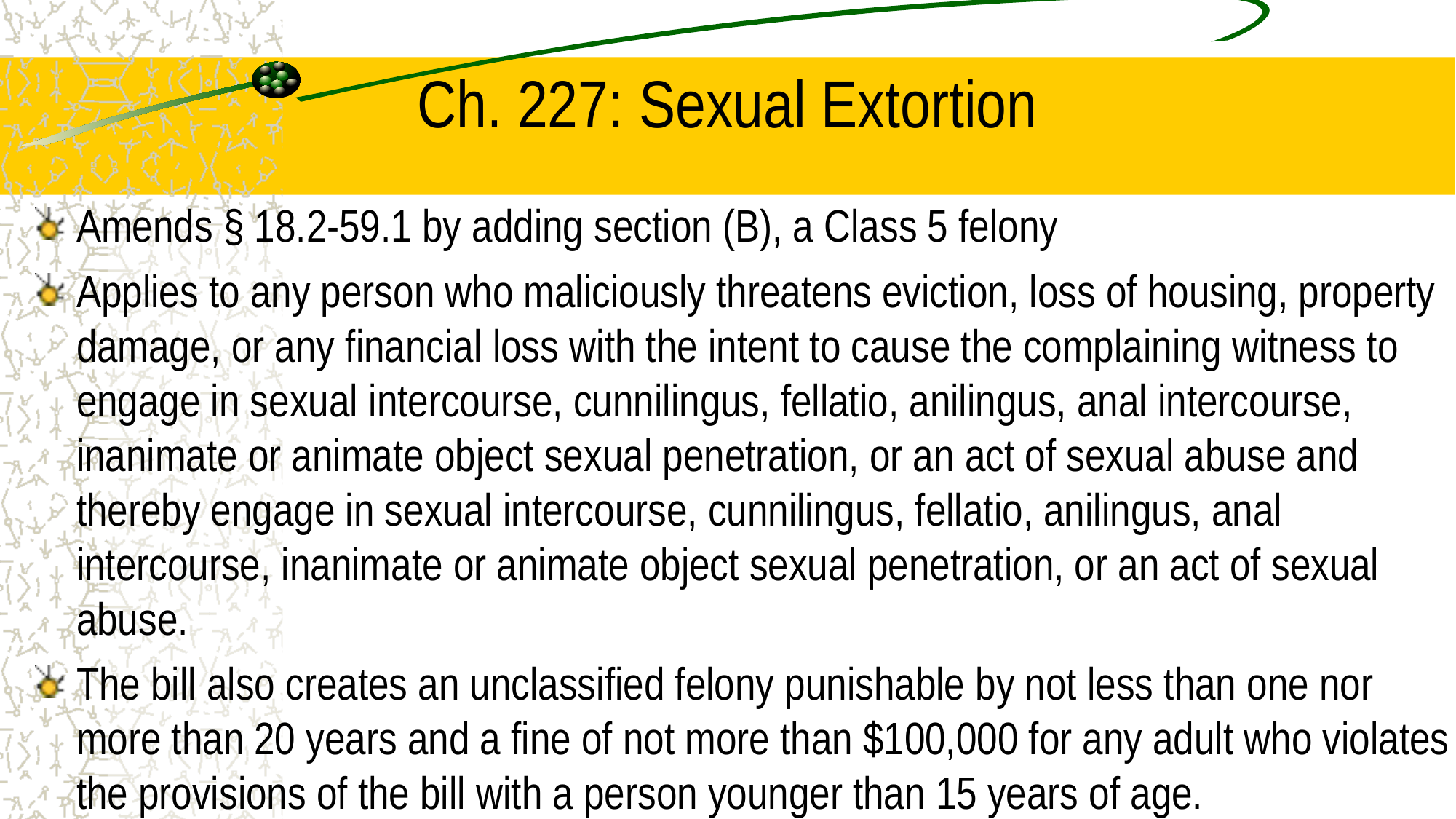

# Ch. 227: Sexual Extortion
Amends § 18.2-59.1 by adding section (B), a Class 5 felony
Applies to any person who maliciously threatens eviction, loss of housing, property damage, or any financial loss with the intent to cause the complaining witness to engage in sexual intercourse, cunnilingus, fellatio, anilingus, anal intercourse, inanimate or animate object sexual penetration, or an act of sexual abuse and thereby engage in sexual intercourse, cunnilingus, fellatio, anilingus, anal intercourse, inanimate or animate object sexual penetration, or an act of sexual abuse.
The bill also creates an unclassified felony punishable by not less than one nor more than 20 years and a fine of not more than $100,000 for any adult who violates the provisions of the bill with a person younger than 15 years of age.